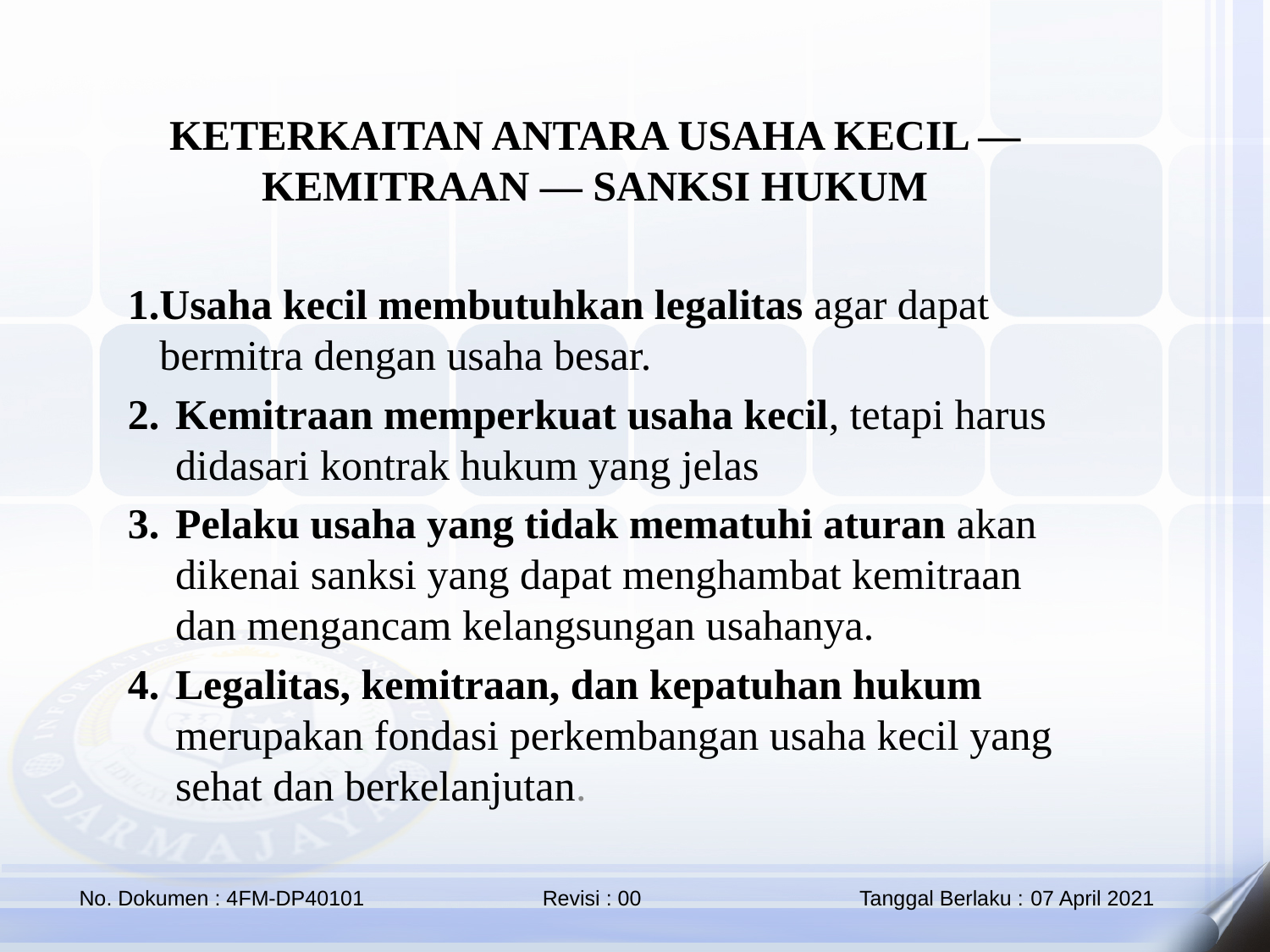

KETERKAITAN ANTARA USAHA KECIL — KEMITRAAN — SANKSI HUKUM

Usaha kecil membutuhkan legalitas agar dapat bermitra dengan usaha besar.
Kemitraan memperkuat usaha kecil, tetapi harus didasari kontrak hukum yang jelas
Pelaku usaha yang tidak mematuhi aturan akan dikenai sanksi yang dapat menghambat kemitraan dan mengancam kelangsungan usahanya.
Legalitas, kemitraan, dan kepatuhan hukum merupakan fondasi perkembangan usaha kecil yang sehat dan berkelanjutan.